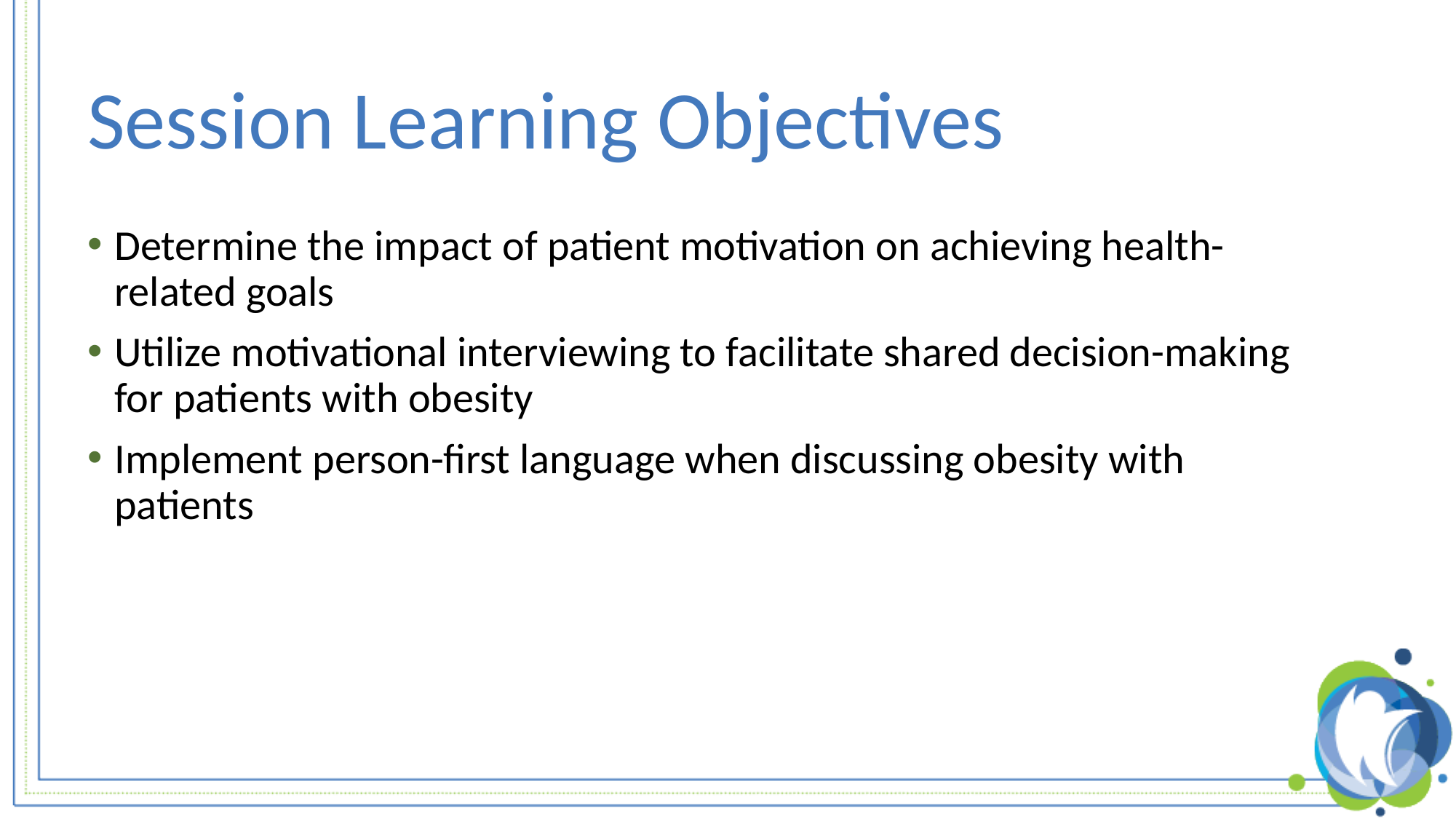

# Session Learning Objectives
Determine the impact of patient motivation on achieving health-related goals
Utilize motivational interviewing to facilitate shared decision-making for patients with obesity
Implement person-first language when discussing obesity with patients